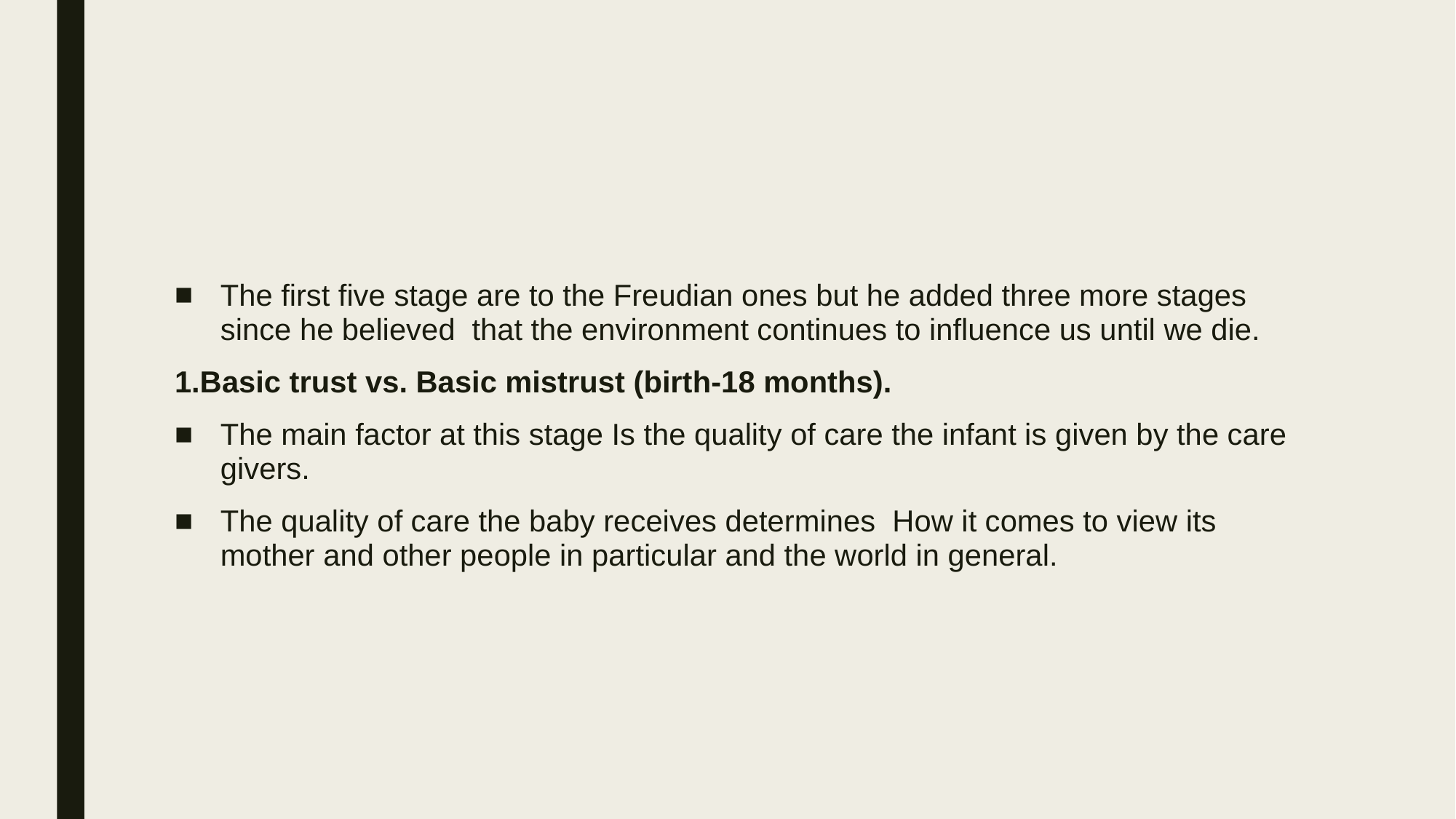

#
The first five stage are to the Freudian ones but he added three more stages since he believed  that the environment continues to influence us until we die.
1.Basic trust vs. Basic mistrust (birth-18 months).
The main factor at this stage Is the quality of care the infant is given by the care givers.
The quality of care the baby receives determines  How it comes to view its mother and other people in particular and the world in general.